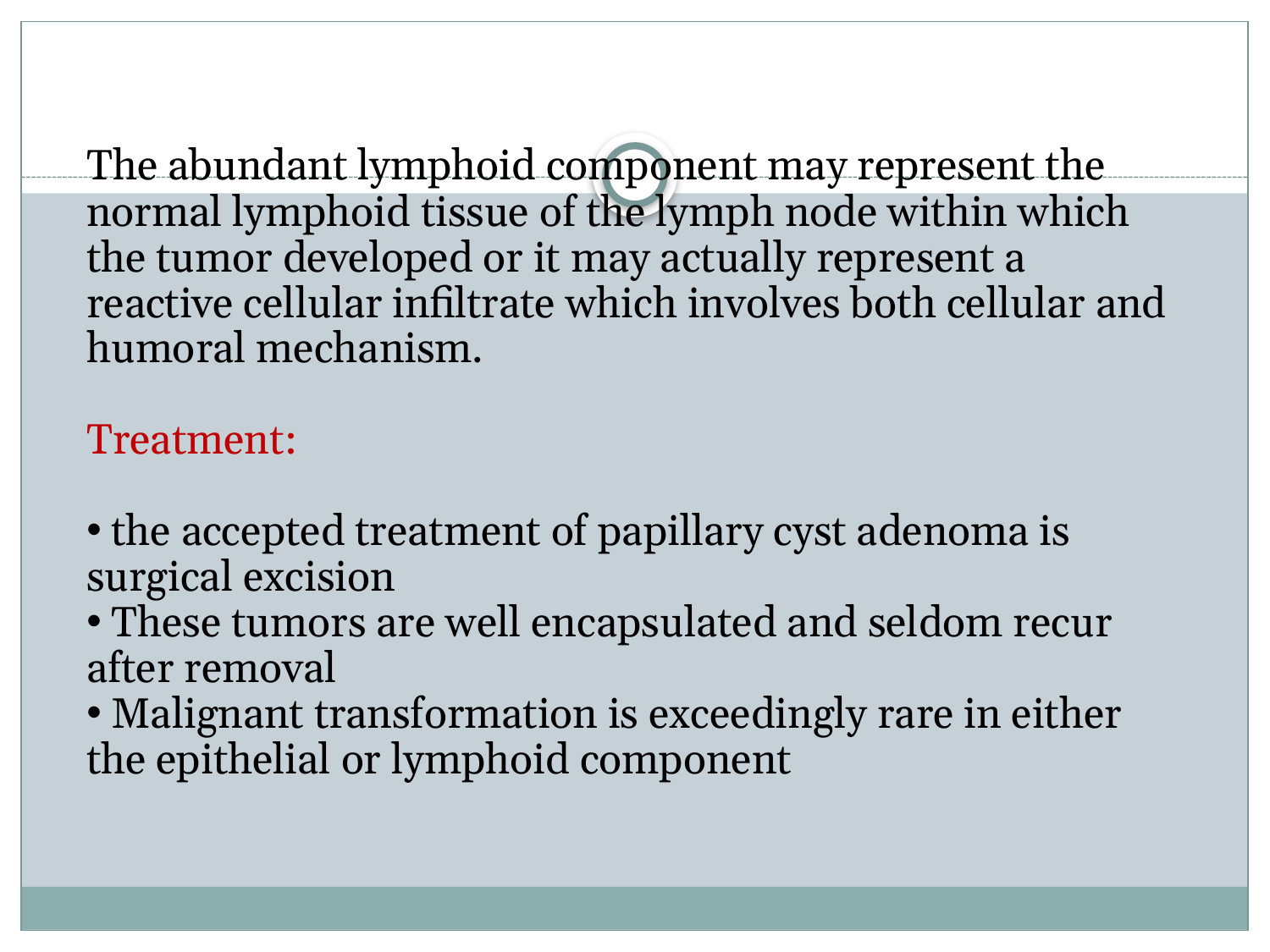

The abundant lymphoid component may represent the normal lymphoid tissue of the lymph node within which the tumor developed or it may actually represent a reactive cellular infiltrate which involves both cellular and humoral mechanism.

Treatment:

 the accepted treatment of papillary cyst adenoma is surgical excision
 These tumors are well encapsulated and seldom recur after removal
 Malignant transformation is exceedingly rare in either the epithelial or lymphoid component